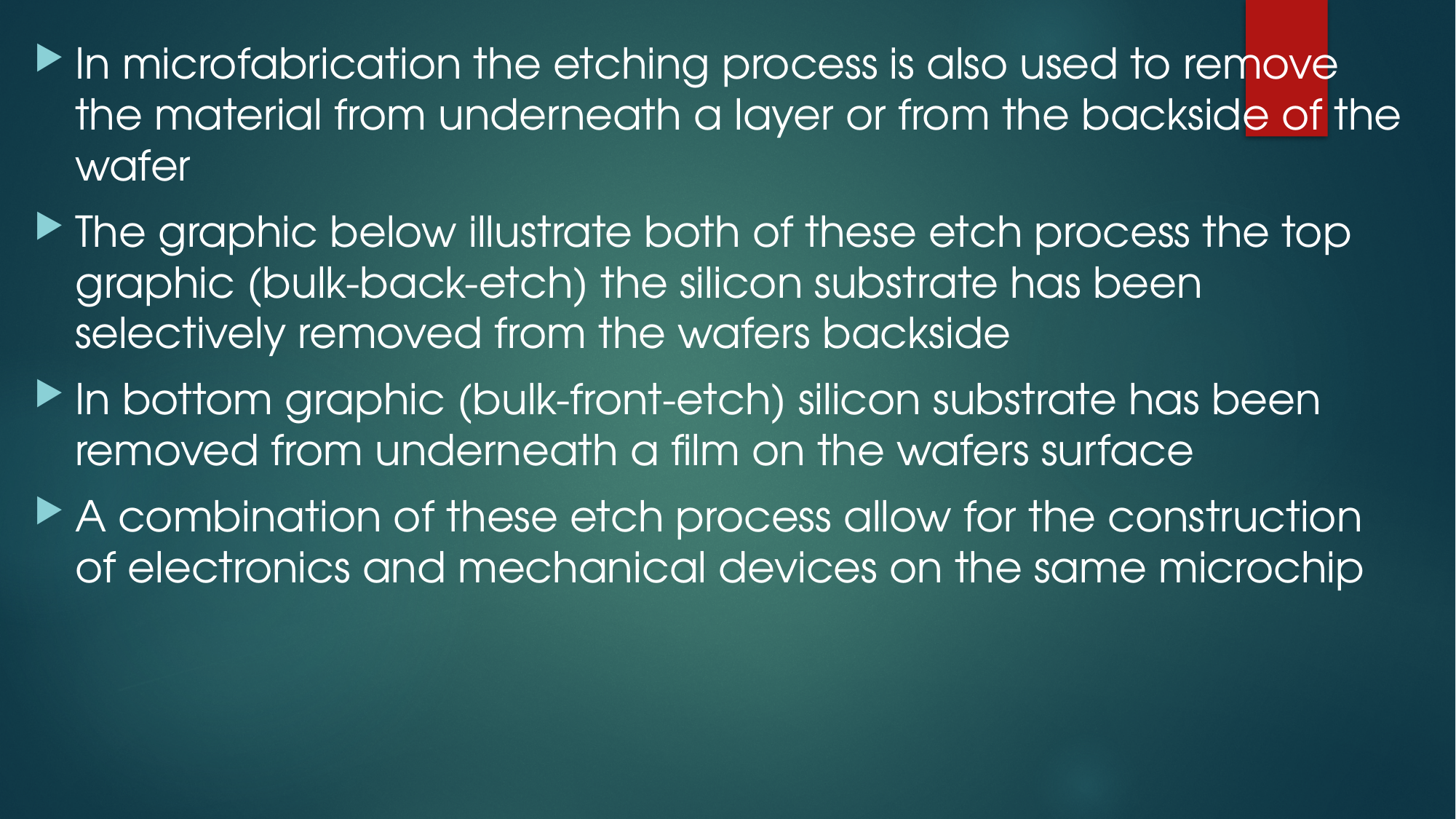

In microfabrication the etching process is also used to remove the material from underneath a layer or from the backside of the wafer
The graphic below illustrate both of these etch process the top graphic (bulk-back-etch) the silicon substrate has been selectively removed from the wafers backside
In bottom graphic (bulk-front-etch) silicon substrate has been removed from underneath a film on the wafers surface
A combination of these etch process allow for the construction of electronics and mechanical devices on the same microchip